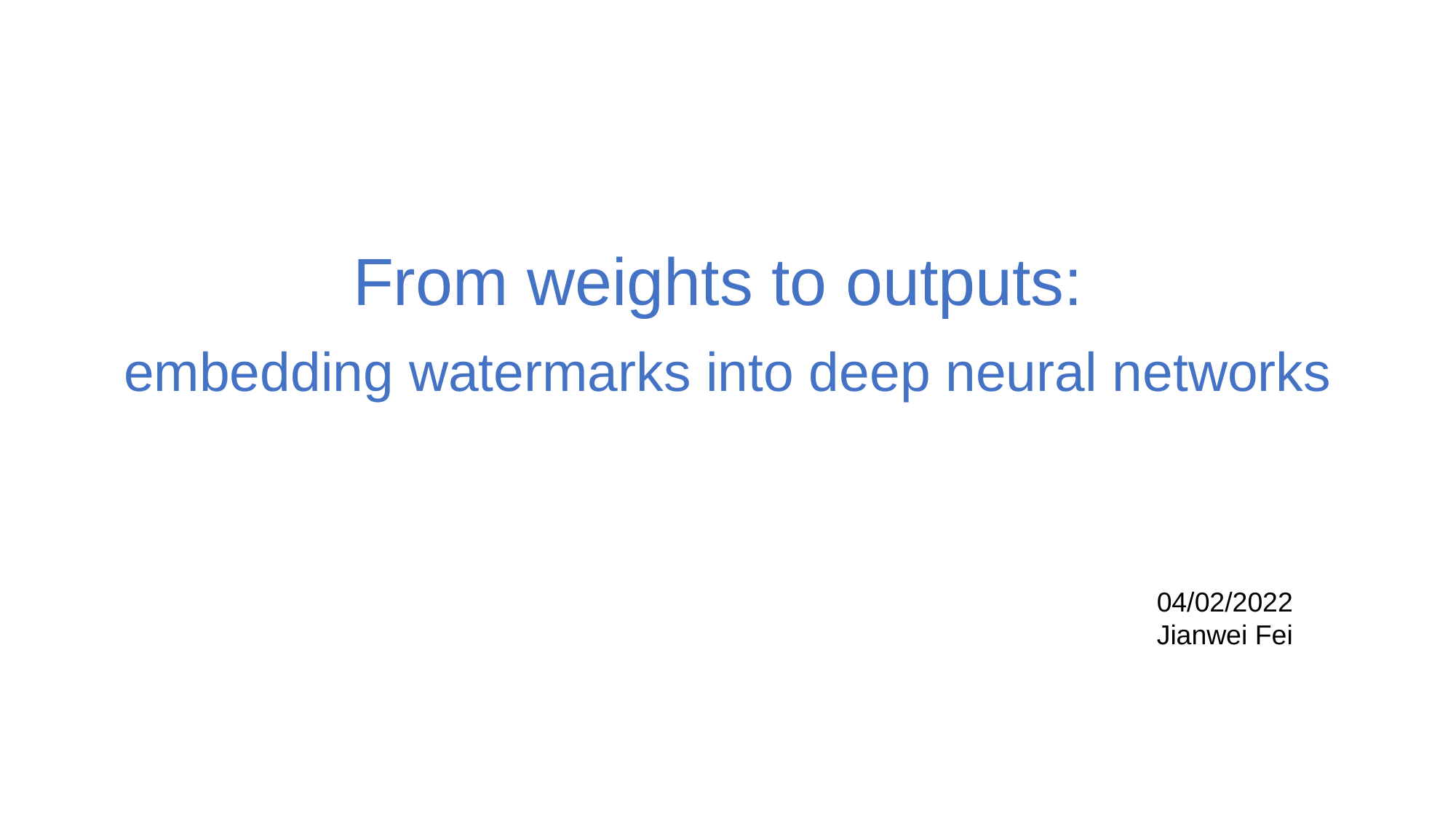

From weights to outputs:
embedding watermarks into deep neural networks
04/02/2022
Jianwei Fei